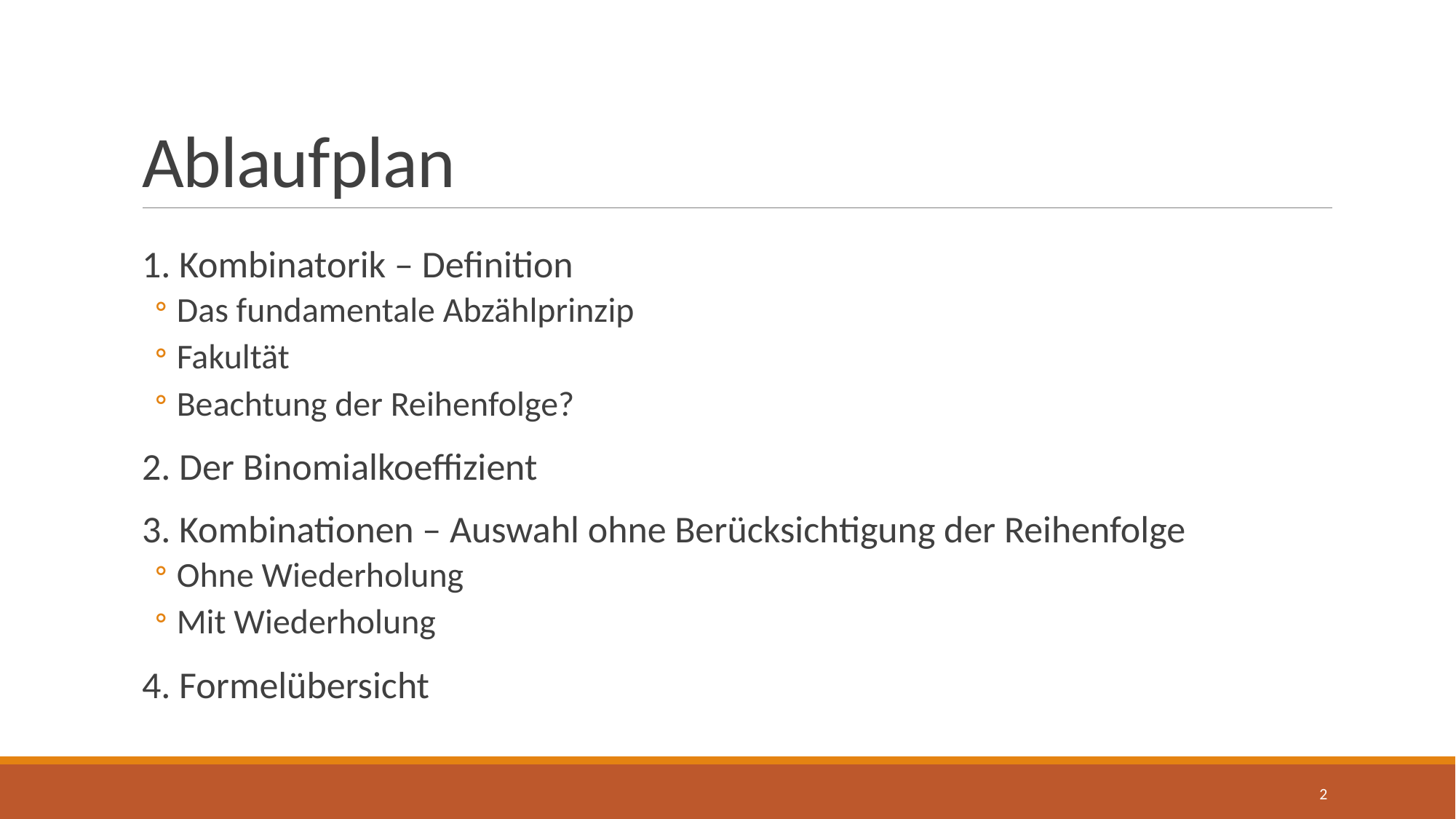

# Ablaufplan
1. Kombinatorik – Definition
Das fundamentale Abzählprinzip
Fakultät
Beachtung der Reihenfolge?
2. Der Binomialkoeffizient
3. Kombinationen – Auswahl ohne Berücksichtigung der Reihenfolge
Ohne Wiederholung
Mit Wiederholung
4. Formelübersicht
2